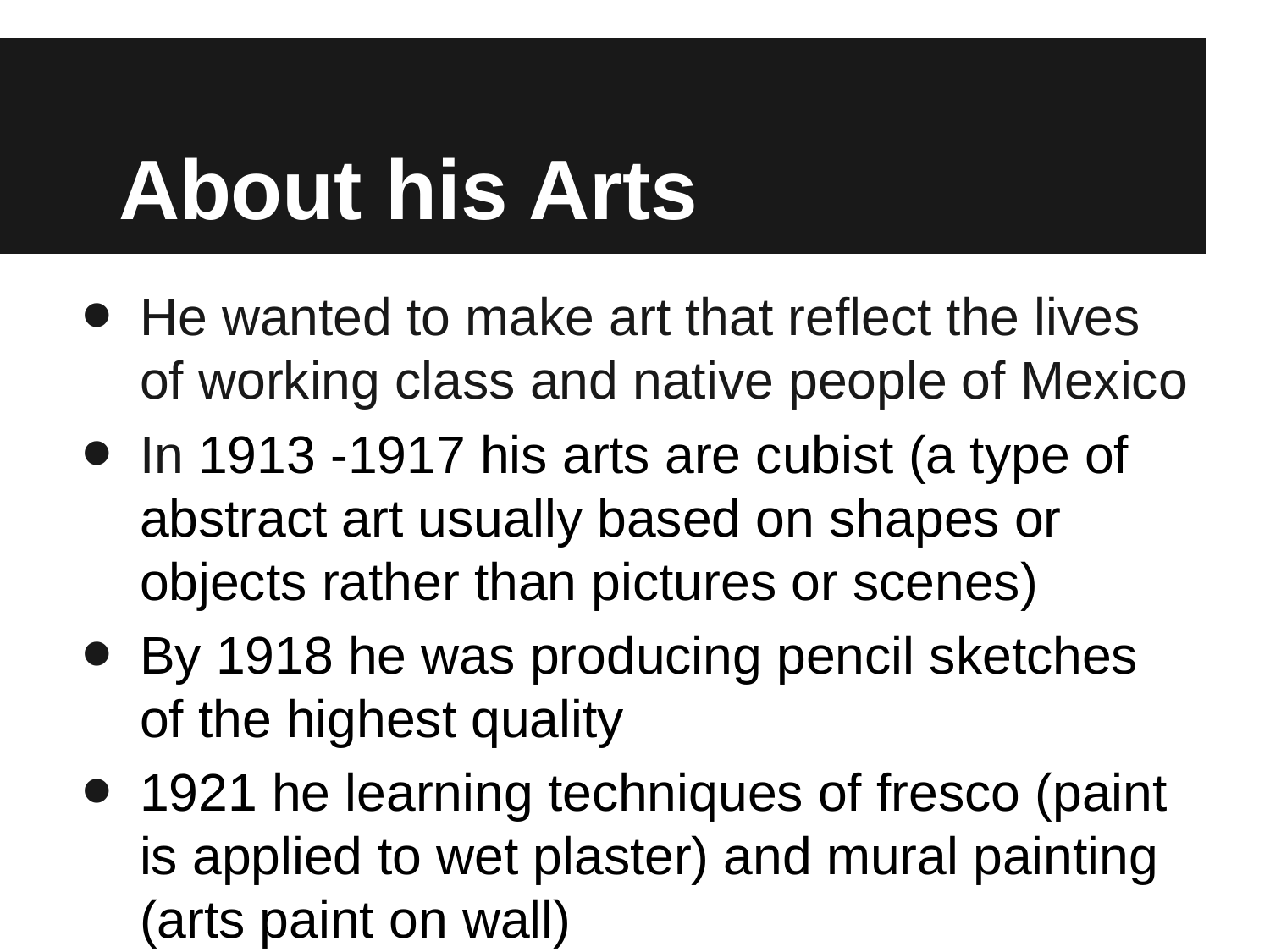

# About his Arts
He wanted to make art that reflect the lives of working class and native people of Mexico
In 1913 -1917 his arts are cubist (a type of abstract art usually based on shapes or objects rather than pictures or scenes)
By 1918 he was producing pencil sketches of the highest quality
1921 he learning techniques of fresco (paint is applied to wet plaster) and mural painting (arts paint on wall)